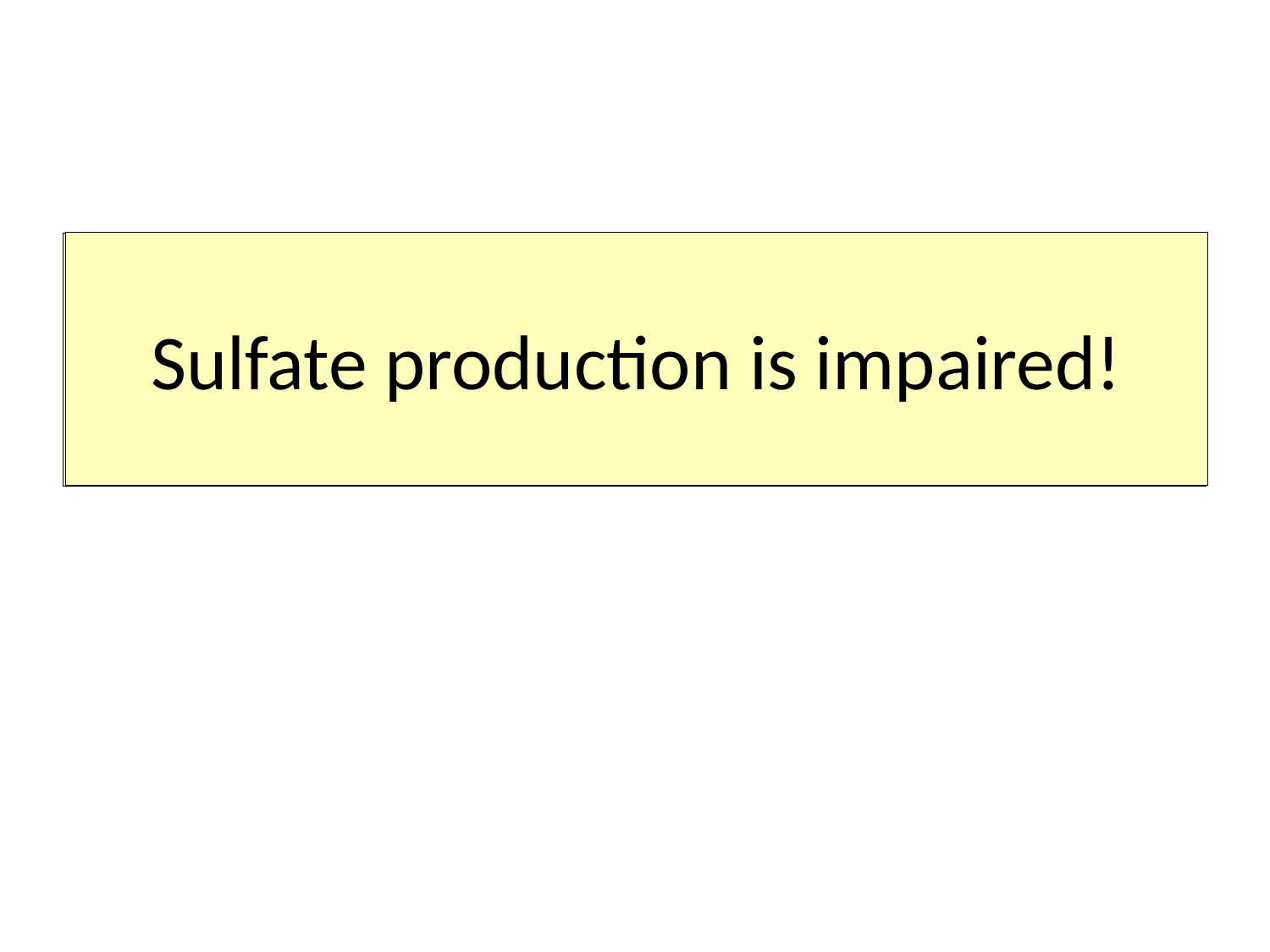

#

Sulfate production is impaired!
eNOS in Down Syndrome placenta cells is not attached to the membrane